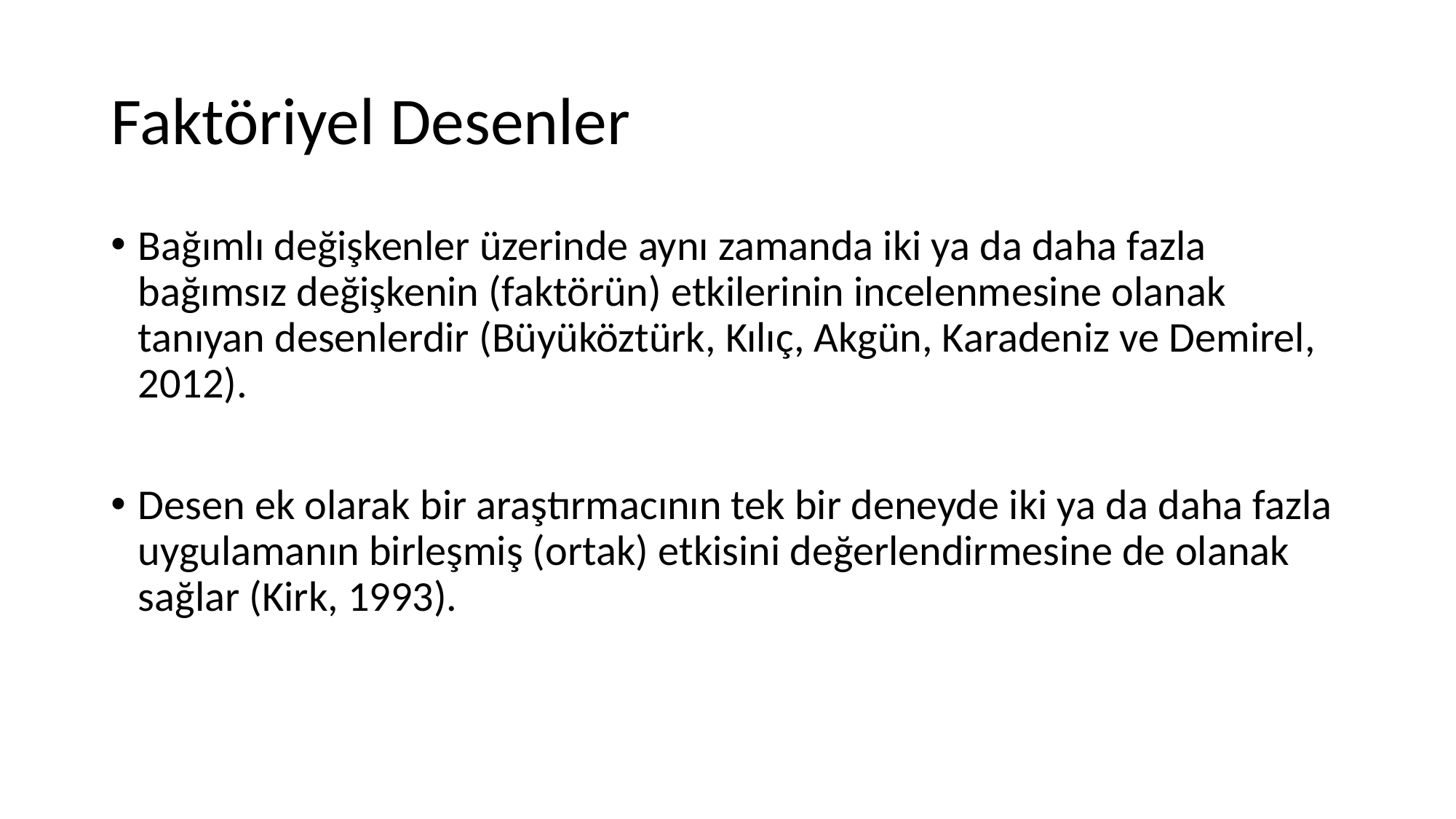

# Faktöriyel Desenler
Bağımlı değişkenler üzerinde aynı zamanda iki ya da daha fazla bağımsız değişkenin (faktörün) etkilerinin incelenmesine olanak tanıyan desenlerdir (Büyüköztürk, Kılıç, Akgün, Karadeniz ve Demirel, 2012).

Desen ek olarak bir araştırmacının tek bir deneyde iki ya da daha fazla uygulamanın birleşmiş (ortak) etkisini değerlendirmesine de olanak sağlar (Kirk, 1993).